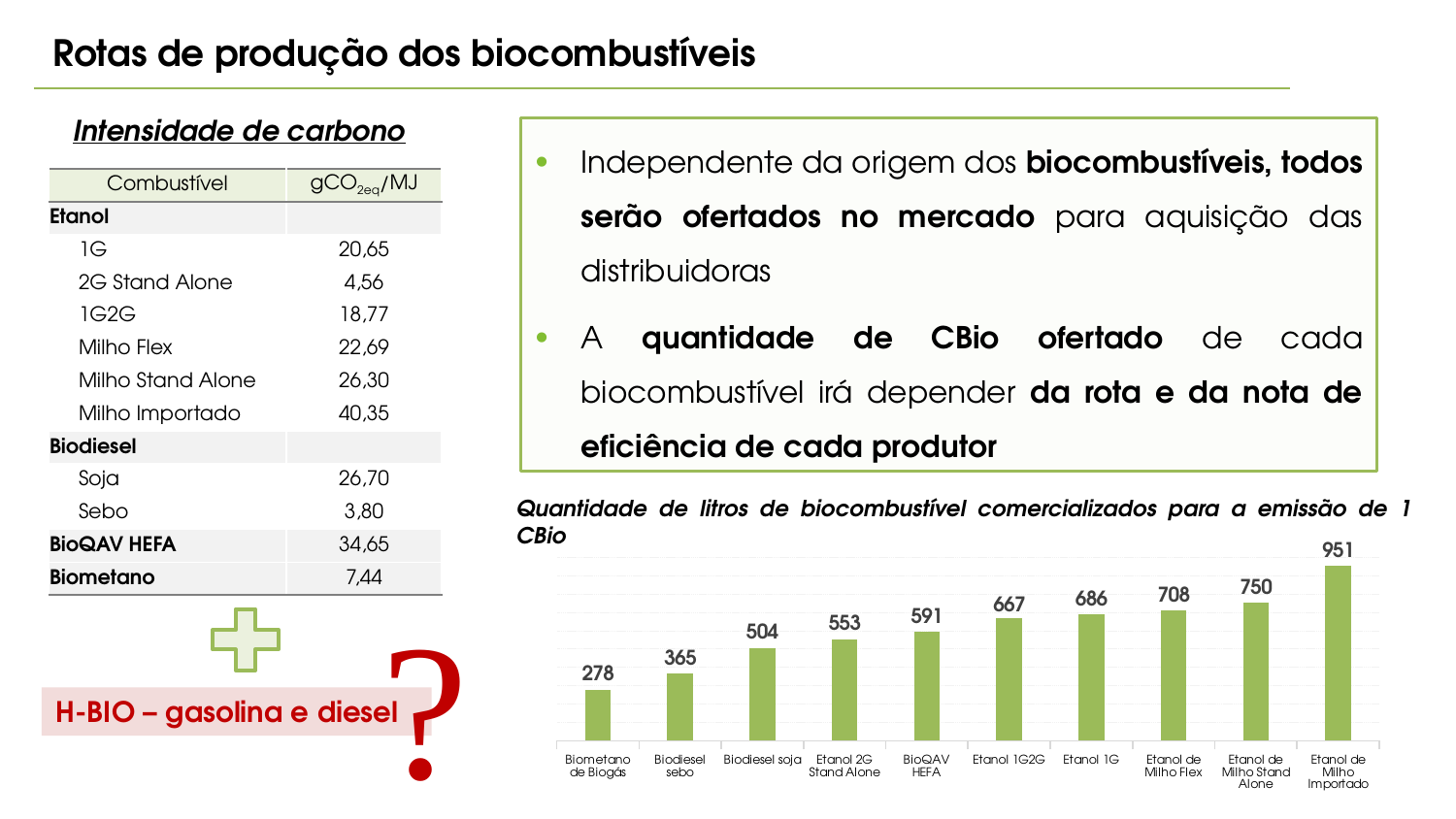

Rotas de produção dos biocombustíveis
Intensidade de carbono
Independente da origem dos biocombustíveis, todos serão ofertados no mercado para aquisição das distribuidoras
A quantidade de CBio ofertado de cada biocombustível irá depender da rota e da nota de eficiência de cada produtor
| Combustível | gCO2eq/MJ |
| --- | --- |
| Etanol |  |
| 1G | 20,65 |
| 2G Stand Alone | 4,56 |
| 1G2G | 18,77 |
| Milho Flex | 22,69 |
| Milho Stand Alone | 26,30 |
| Milho Importado | 40,35 |
| Biodiesel |  |
| Soja | 26,70 |
| Sebo | 3,80 |
| BioQAV HEFA | 34,65 |
| Biometano | 7,44 |
Quantidade de litros de biocombustível comercializados para a emissão de 1 CBio

### Chart

| Category | Série 1 |
|---|---|
| Biometano de Biogás | 277.5341952657329 |
| Biodiesel sebo | 364.65314921752724 |
| Biodiesel soja | 504.29457258009217 |
| Etanol 2G Stand Alone | 552.882325211149 |
| BioQAV HEFA | 591.2961210974456 |
| Etanol 1G2G | 667.4033691543623 |
| Etanol 1G | 686.2017220419125 |
| Etanol de Milho Flex | 707.8356955687802 |
| Etanol de Milho Stand Alone | 749.6701026991232 |
| Etanol de Milho Importado | 950.9613030071772 |
?

H-BIO – gasolina e diesel